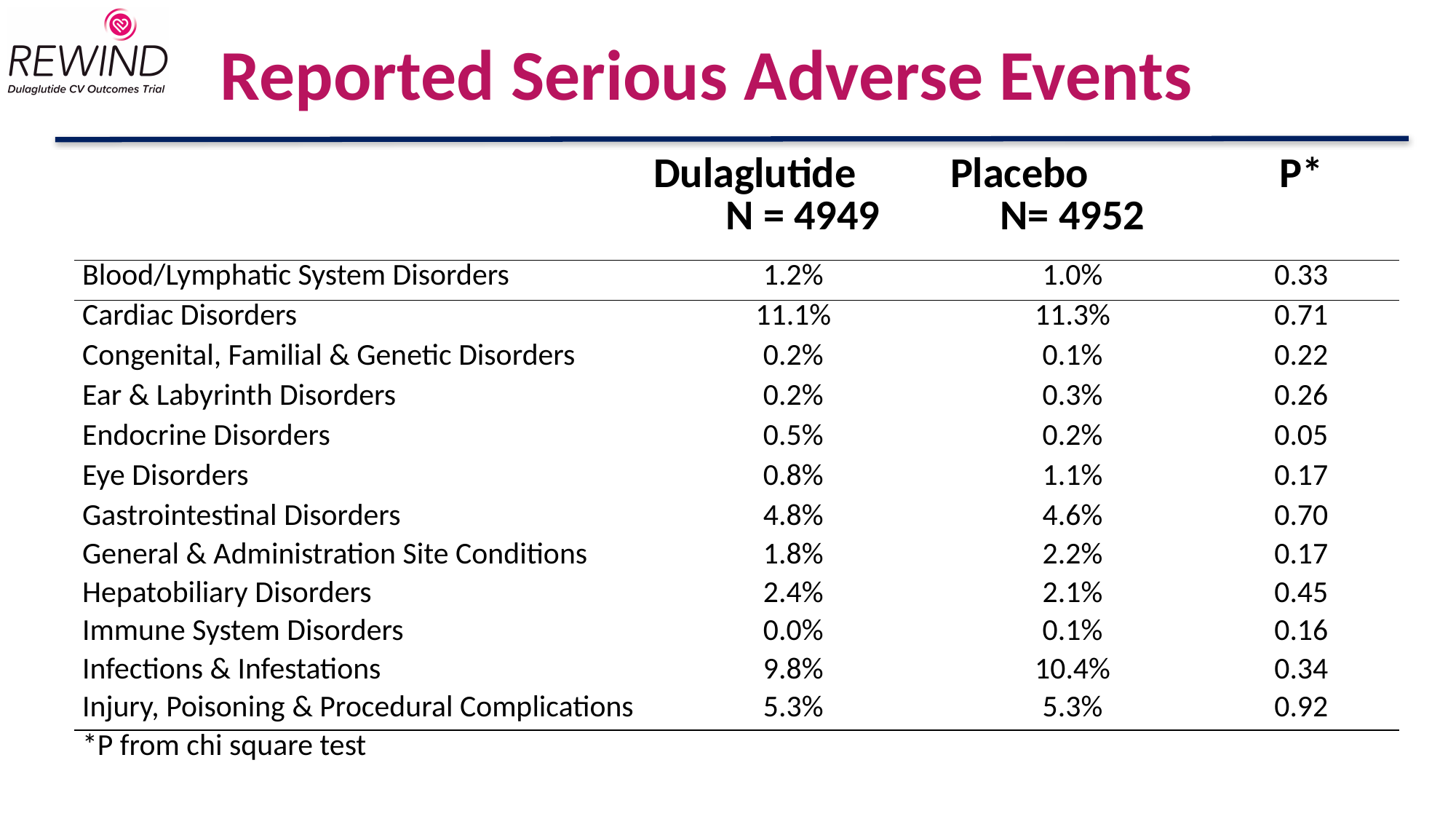

# Reported Serious Adverse Events
|  | Dulaglutide N = 4949 | Placebo N= 4952 | P\* |
| --- | --- | --- | --- |
| Blood/Lymphatic System Disorders | 1.2% | 1.0% | 0.33 |
| Cardiac Disorders | 11.1% | 11.3% | 0.71 |
| Congenital, Familial & Genetic Disorders | 0.2% | 0.1% | 0.22 |
| Ear & Labyrinth Disorders | 0.2% | 0.3% | 0.26 |
| Endocrine Disorders | 0.5% | 0.2% | 0.05 |
| Eye Disorders | 0.8% | 1.1% | 0.17 |
| Gastrointestinal Disorders | 4.8% | 4.6% | 0.70 |
| General & Administration Site Conditions | 1.8% | 2.2% | 0.17 |
| Hepatobiliary Disorders | 2.4% | 2.1% | 0.45 |
| Immune System Disorders | 0.0% | 0.1% | 0.16 |
| Infections & Infestations | 9.8% | 10.4% | 0.34 |
| Injury, Poisoning & Procedural Complications | 5.3% | 5.3% | 0.92 |
| \*P from chi square test |  |  |  |